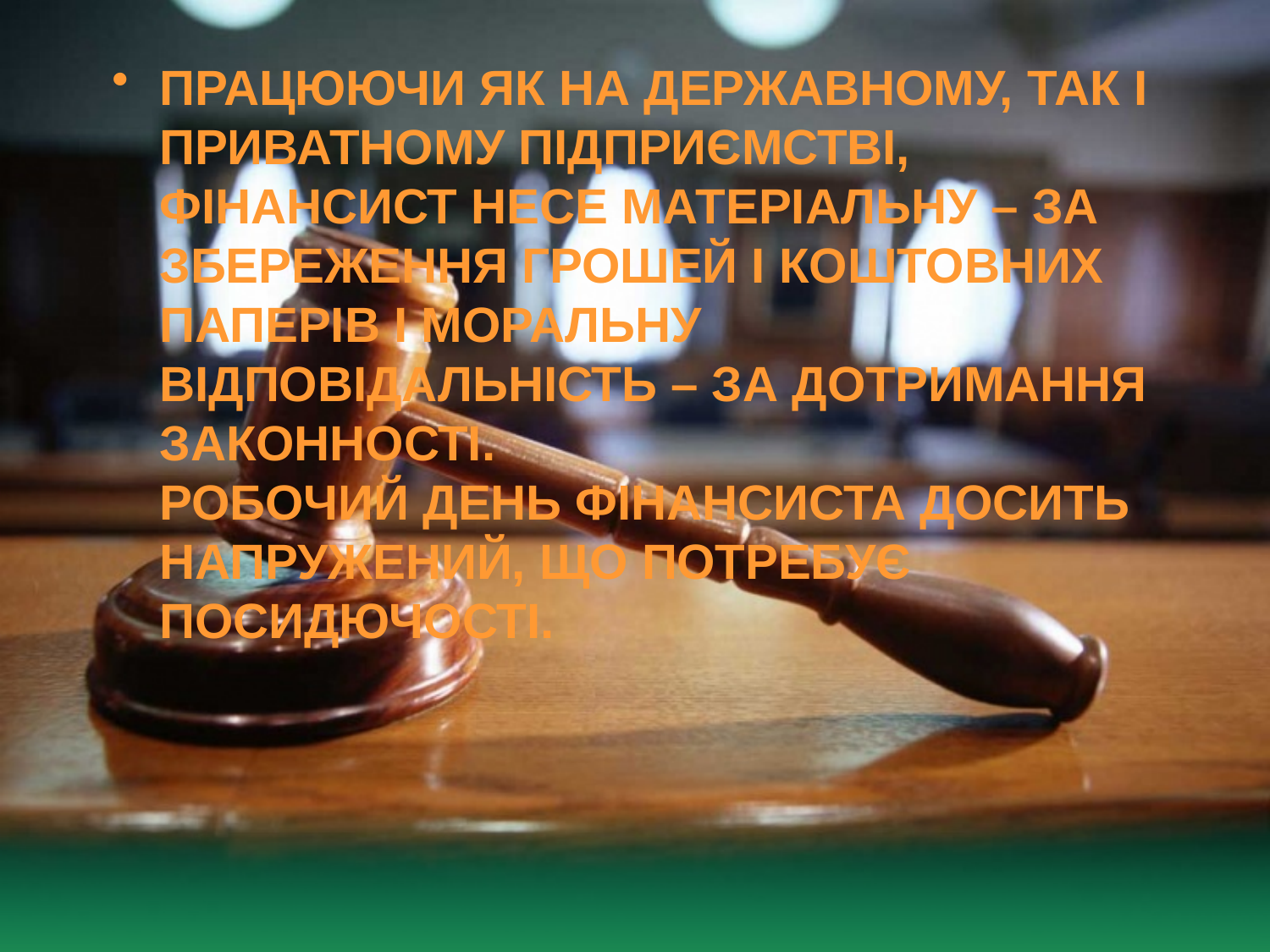

Працюючи як на державному, так і приватному підприємстві, фінансист несе матеріальну – за збереження грошей і коштовних паперів і моральну відповідальність – за дотримання законності. 
Робочий день фінансиста досить напружений, що потребує посидючості.